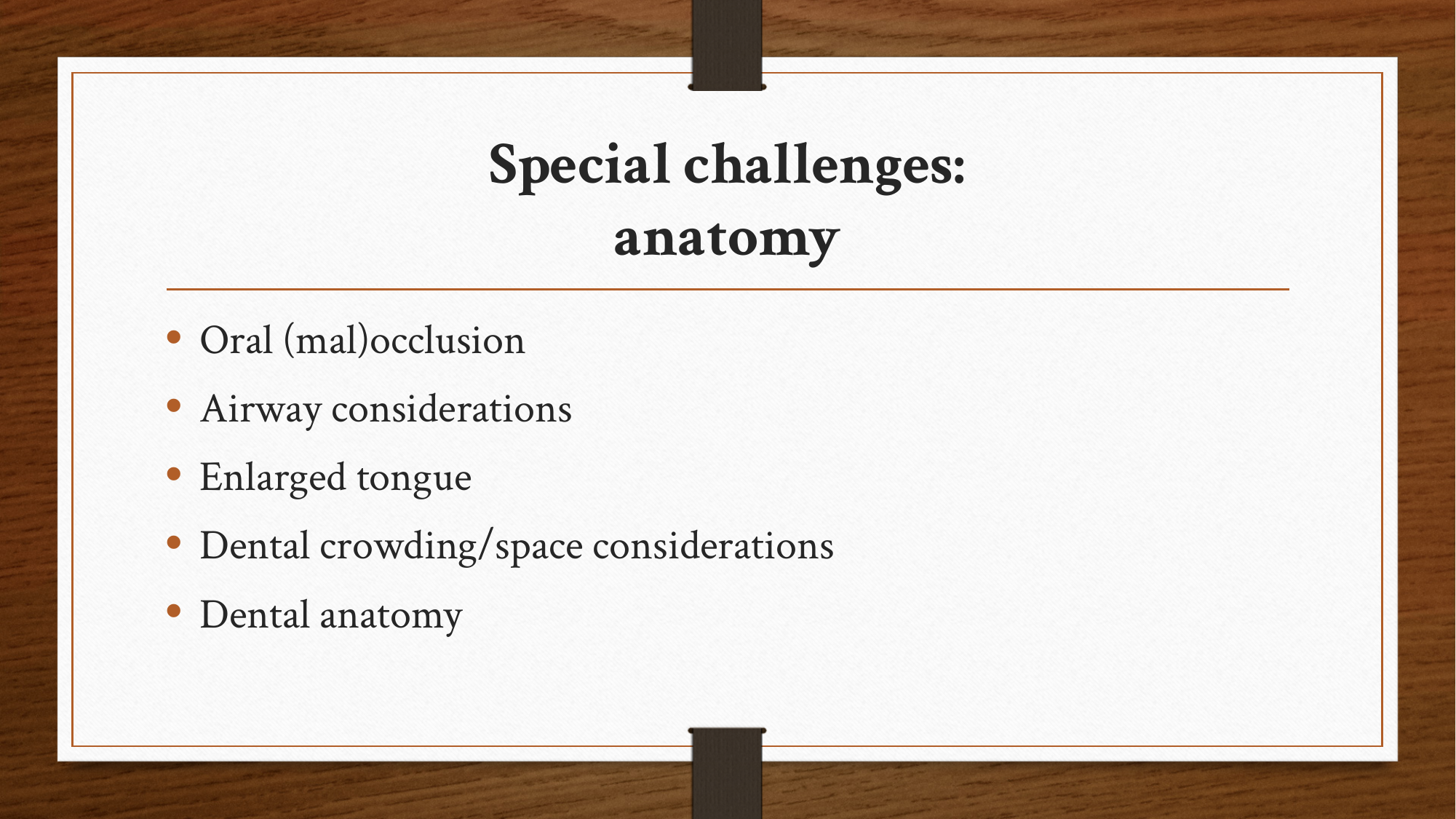

# Special challenges: anatomy
Oral (mal)occlusion
Airway considerations
Enlarged tongue
Dental crowding/space considerations
Dental anatomy